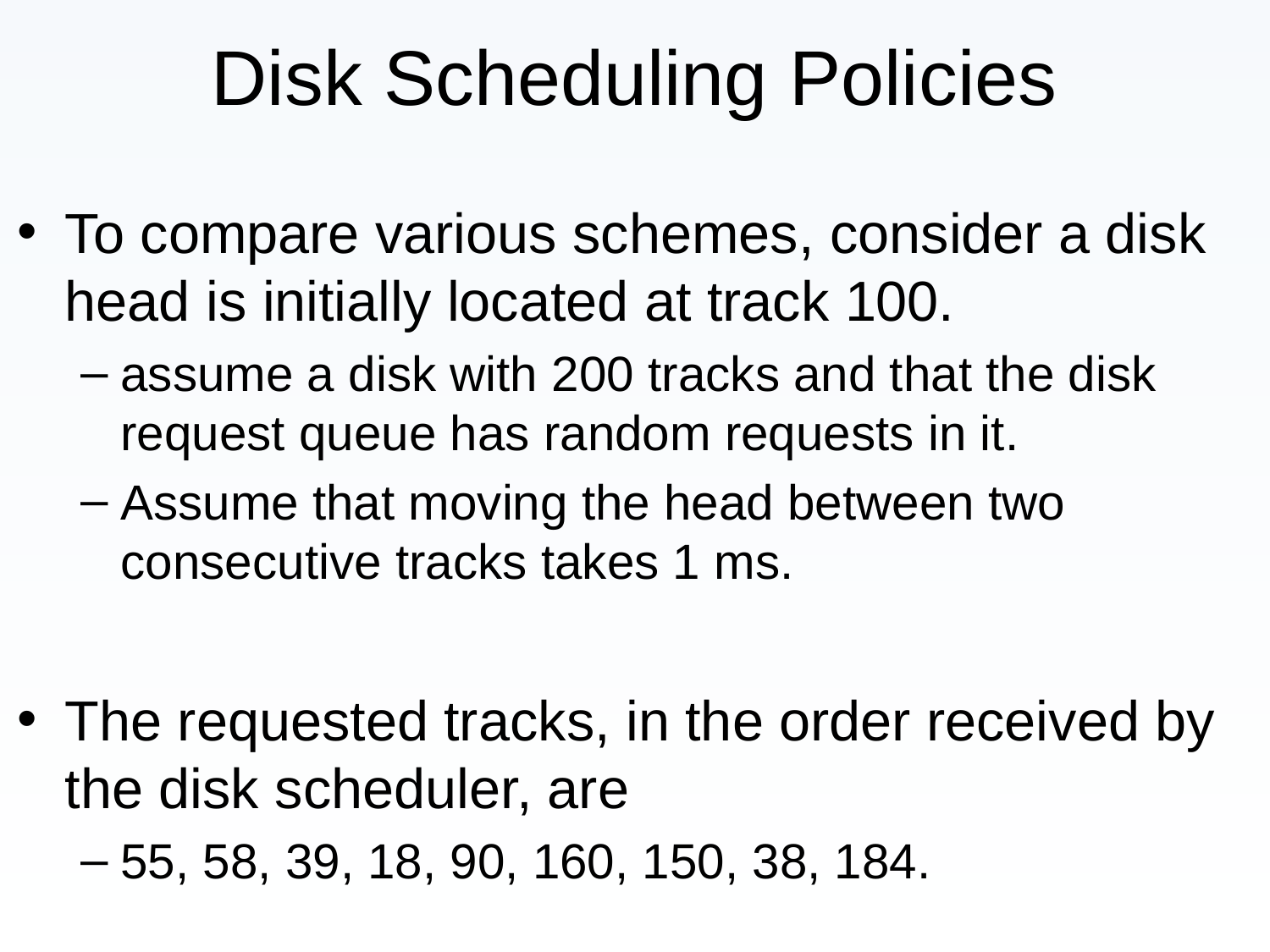

Disk Scheduling Policies
To compare various schemes, consider a disk head is initially located at track 100.
assume a disk with 200 tracks and that the disk request queue has random requests in it.
Assume that moving the head between two consecutive tracks takes 1 ms.

The requested tracks, in the order received by the disk scheduler, are
55, 58, 39, 18, 90, 160, 150, 38, 184.